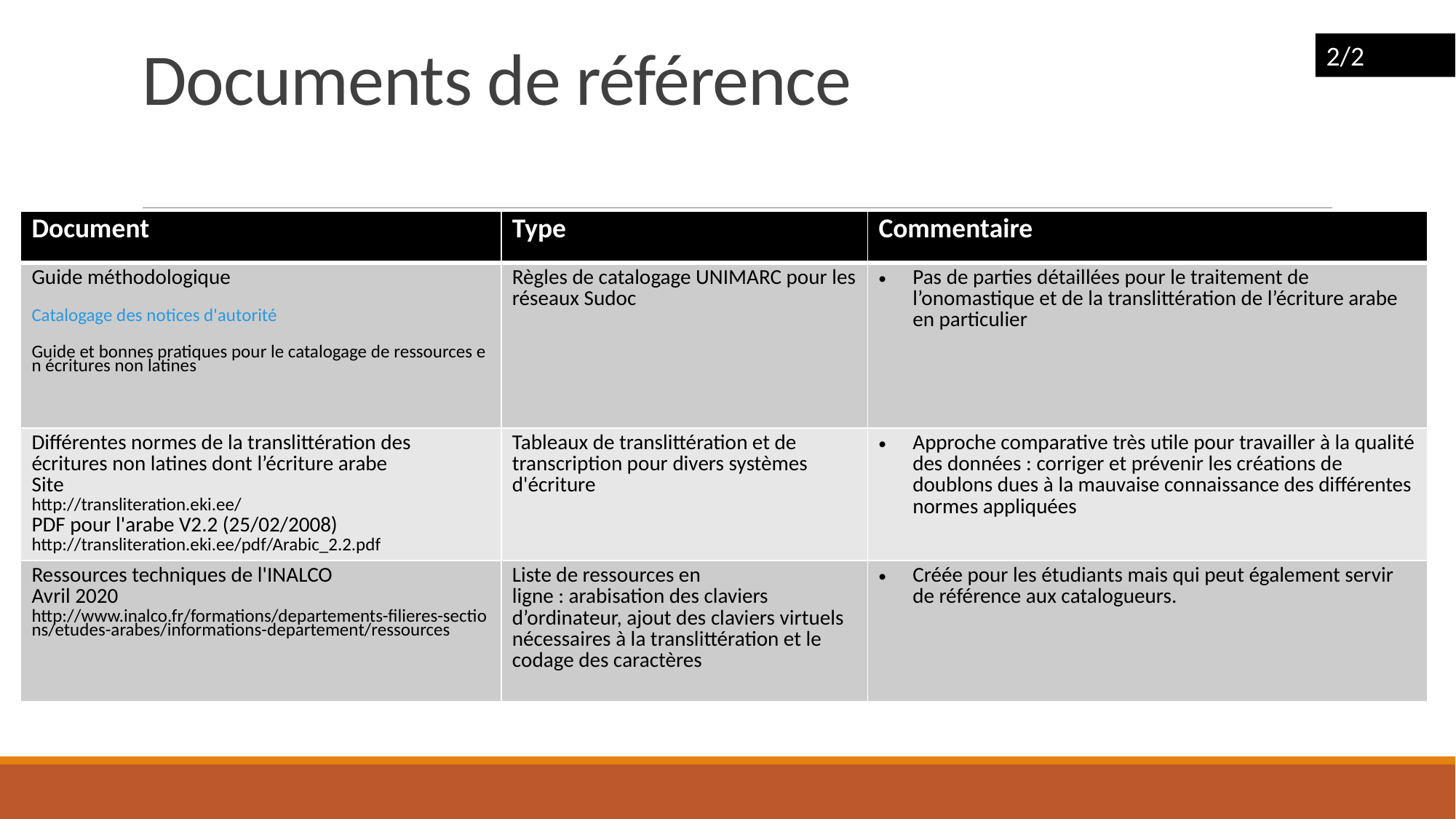

# Documents de référence
2/2
| Document | Type | Commentaire |
| --- | --- | --- |
| Guide méthodologique Catalogage des notices d'autorité Guide et bonnes pratiques pour le catalogage de ressources en écritures non latines | Règles de catalogage UNIMARC pour les réseaux Sudoc | Pas de parties détaillées pour le traitement de l’onomastique et de la translittération de l’écriture arabe en particulier |
| Différentes normes de la translittération des écritures non latines dont l’écriture arabe  Site http://transliteration.eki.ee/  PDF pour l'arabe V2.2 (25/02/2008) http://transliteration.eki.ee/pdf/Arabic\_2.2.pdf | Tableaux de translittération et de transcription pour divers systèmes d'écriture | Approche comparative très utile pour travailler à la qualité des données : corriger et prévenir les créations de doublons dues à la mauvaise connaissance des différentes normes appliquées |
| Ressources techniques de l'INALCO Avril 2020 http://www.inalco.fr/formations/departements-filieres-sections/etudes-arabes/informations-departement/ressources | Liste de ressources en ligne : arabisation des claviers d’ordinateur, ajout des claviers virtuels nécessaires à la translittération et le codage des caractères | Créée pour les étudiants mais qui peut également servir de référence aux catalogueurs. |